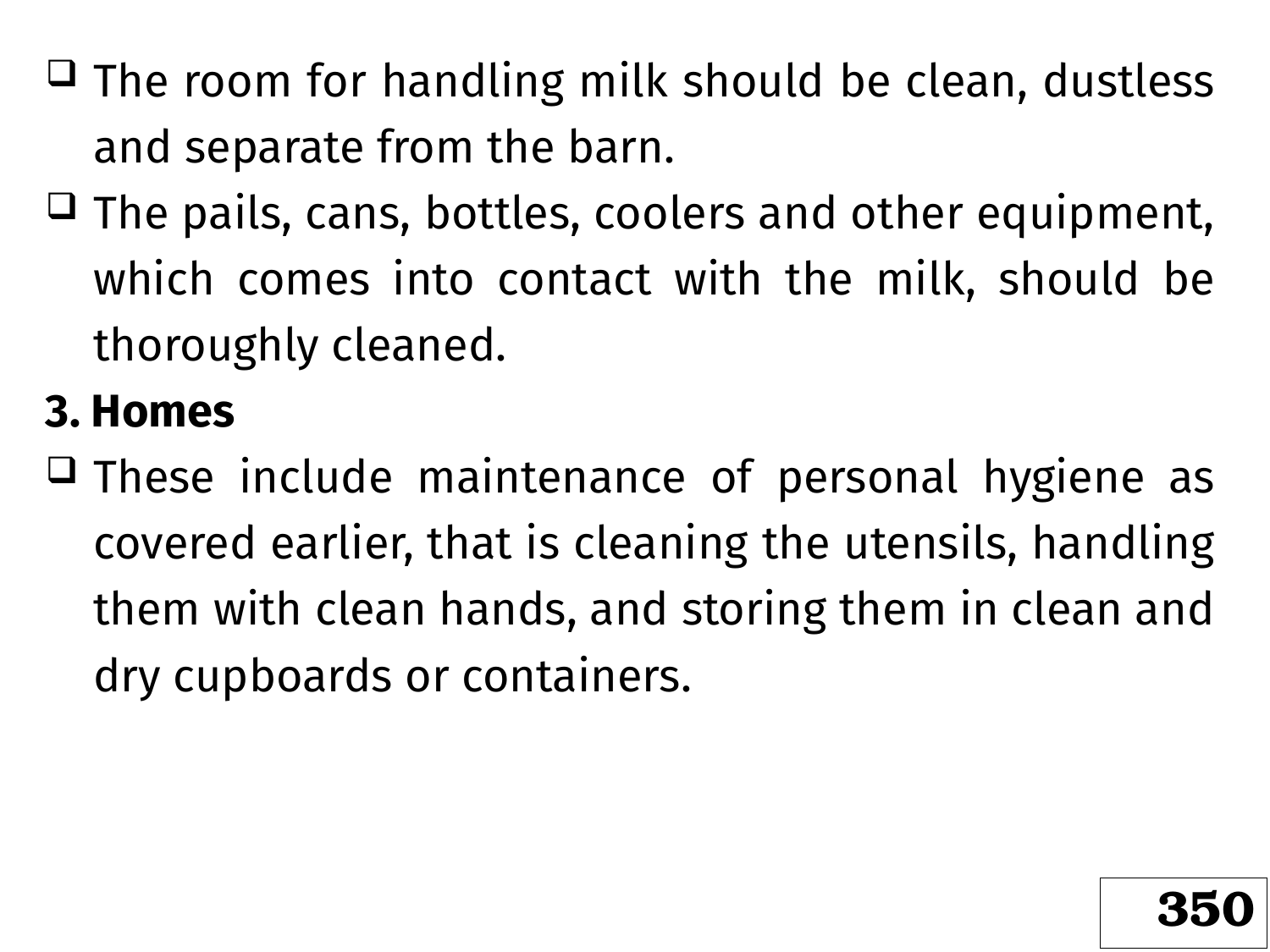

The room for handling milk should be clean, dustless and separate from the barn.
The pails, cans, bottles, coolers and other equipment, which comes into contact with the milk, should be thoroughly cleaned.
3. Homes
These include maintenance of personal hygiene as covered earlier, that is cleaning the utensils, handling them with clean hands, and storing them in clean and dry cupboards or containers.

350